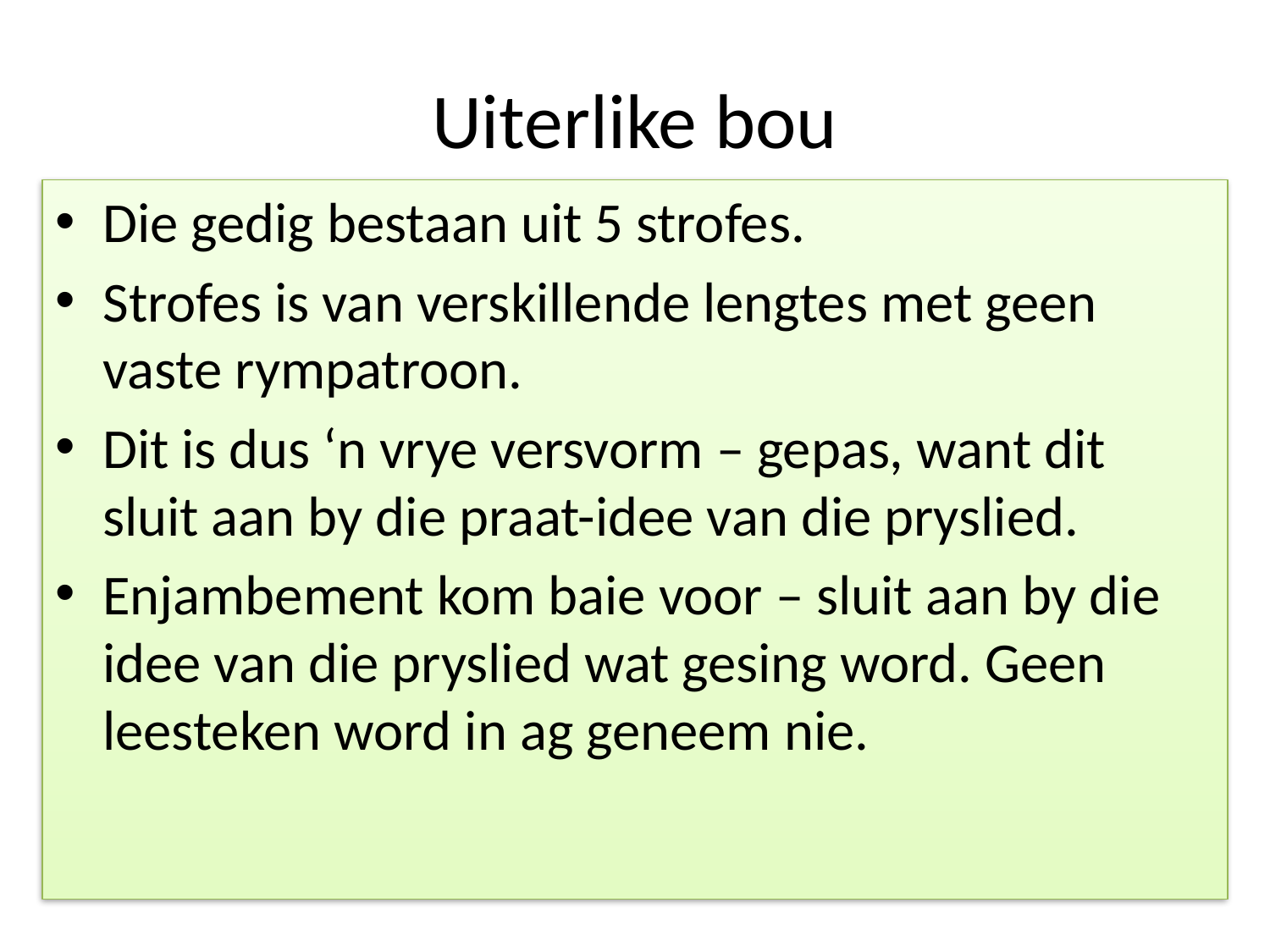

# Uiterlike bou
Die gedig bestaan uit 5 strofes.
Strofes is van verskillende lengtes met geen vaste rympatroon.
Dit is dus ‘n vrye versvorm – gepas, want dit sluit aan by die praat-idee van die pryslied.
Enjambement kom baie voor – sluit aan by die idee van die pryslied wat gesing word. Geen leesteken word in ag geneem nie.